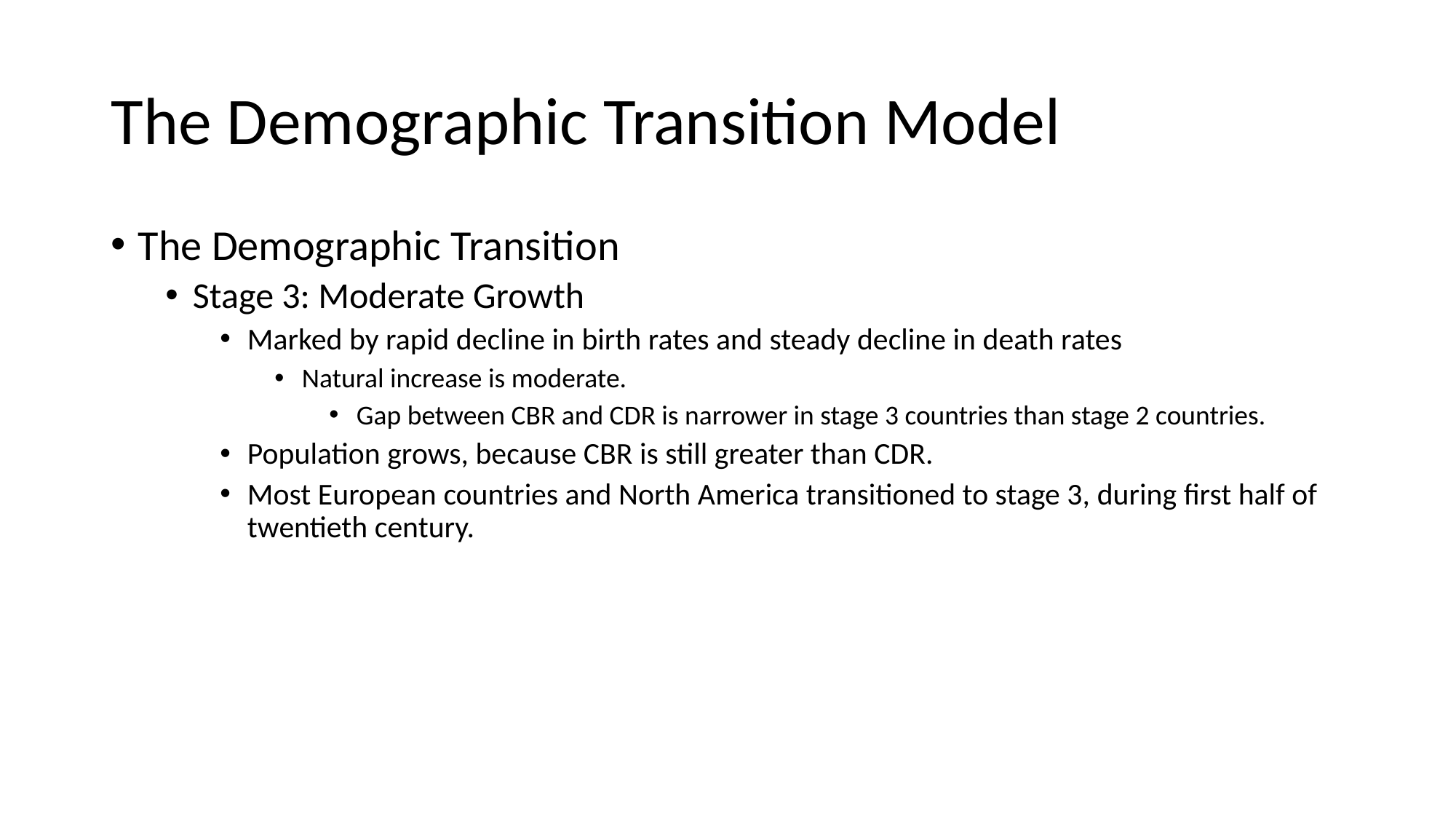

# The Demographic Transition Model
The Demographic Transition
Stage 3: Moderate Growth
Marked by rapid decline in birth rates and steady decline in death rates
Natural increase is moderate.
Gap between CBR and CDR is narrower in stage 3 countries than stage 2 countries.
Population grows, because CBR is still greater than CDR.
Most European countries and North America transitioned to stage 3, during first half of twentieth century.